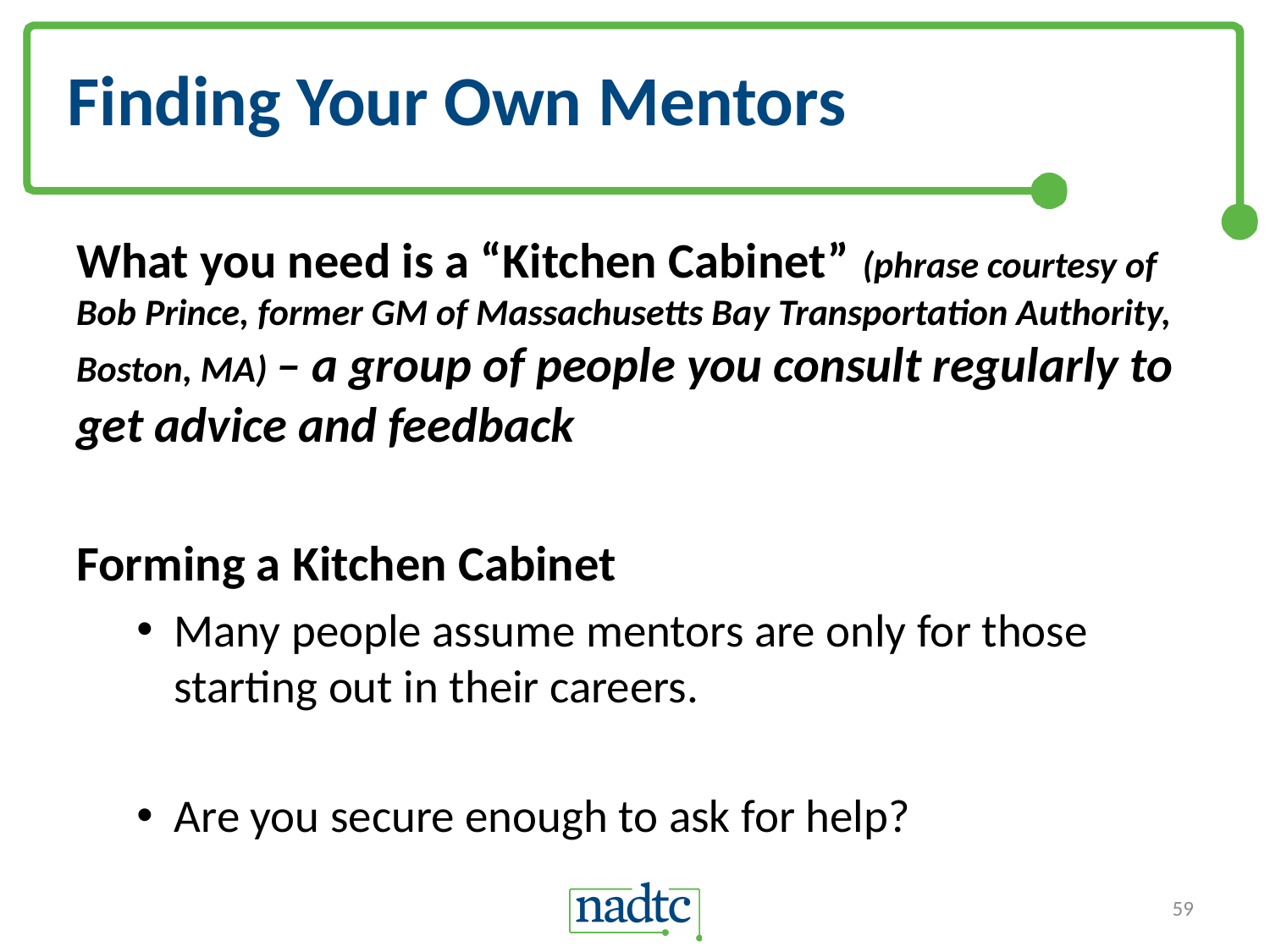

# Finding Your Own Mentors
What you need is a “Kitchen Cabinet” (phrase courtesy of Bob Prince, former GM of Massachusetts Bay Transportation Authority, Boston, MA) – a group of people you consult regularly to get advice and feedback

Forming a Kitchen Cabinet
Many people assume mentors are only for those starting out in their careers.

Are you secure enough to ask for help?

59